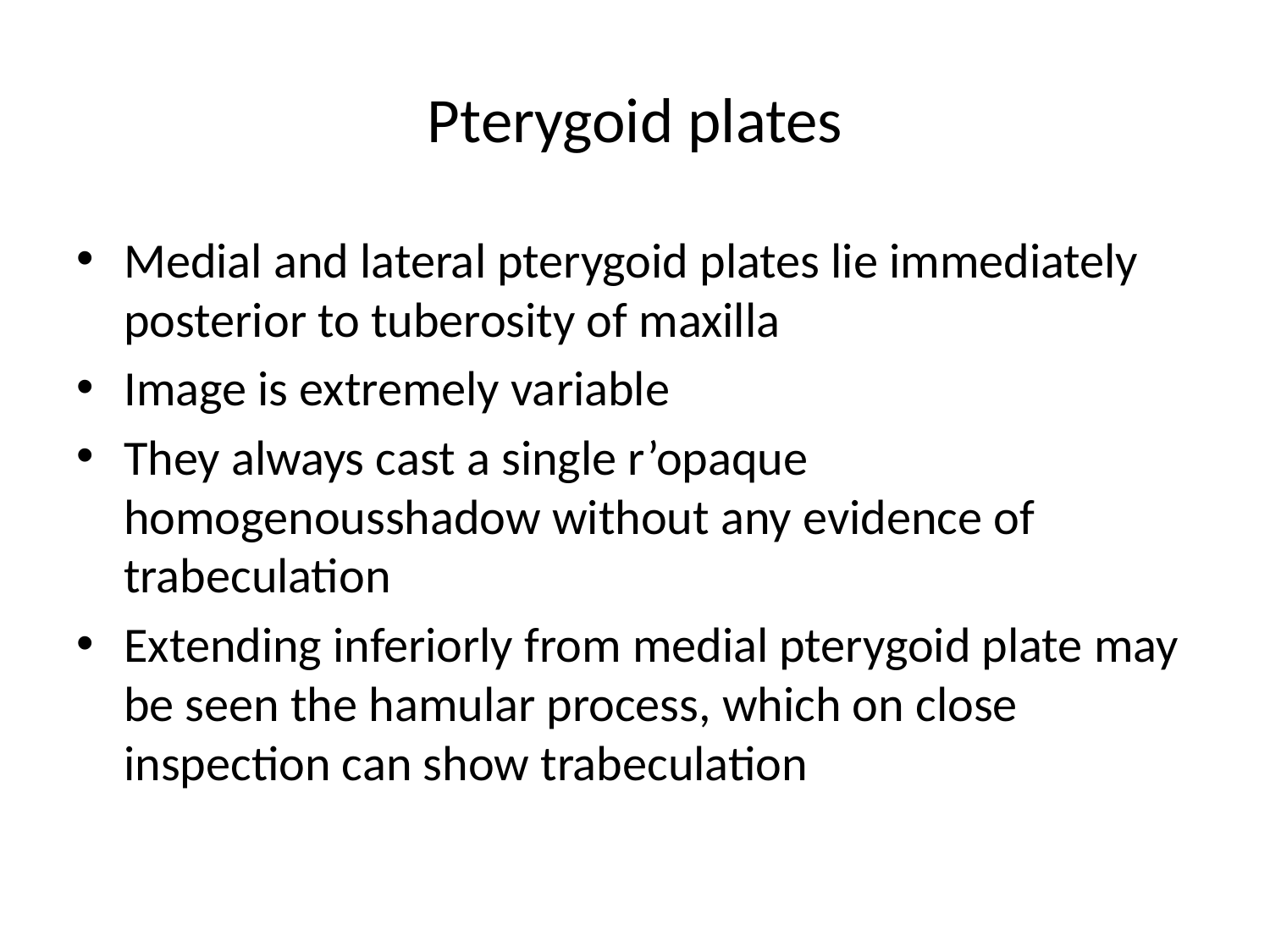

# Pterygoid plates
Medial and lateral pterygoid plates lie immediately posterior to tuberosity of maxilla
Image is extremely variable
They always cast a single r’opaque homogenousshadow without any evidence of trabeculation
Extending inferiorly from medial pterygoid plate may be seen the hamular process, which on close inspection can show trabeculation